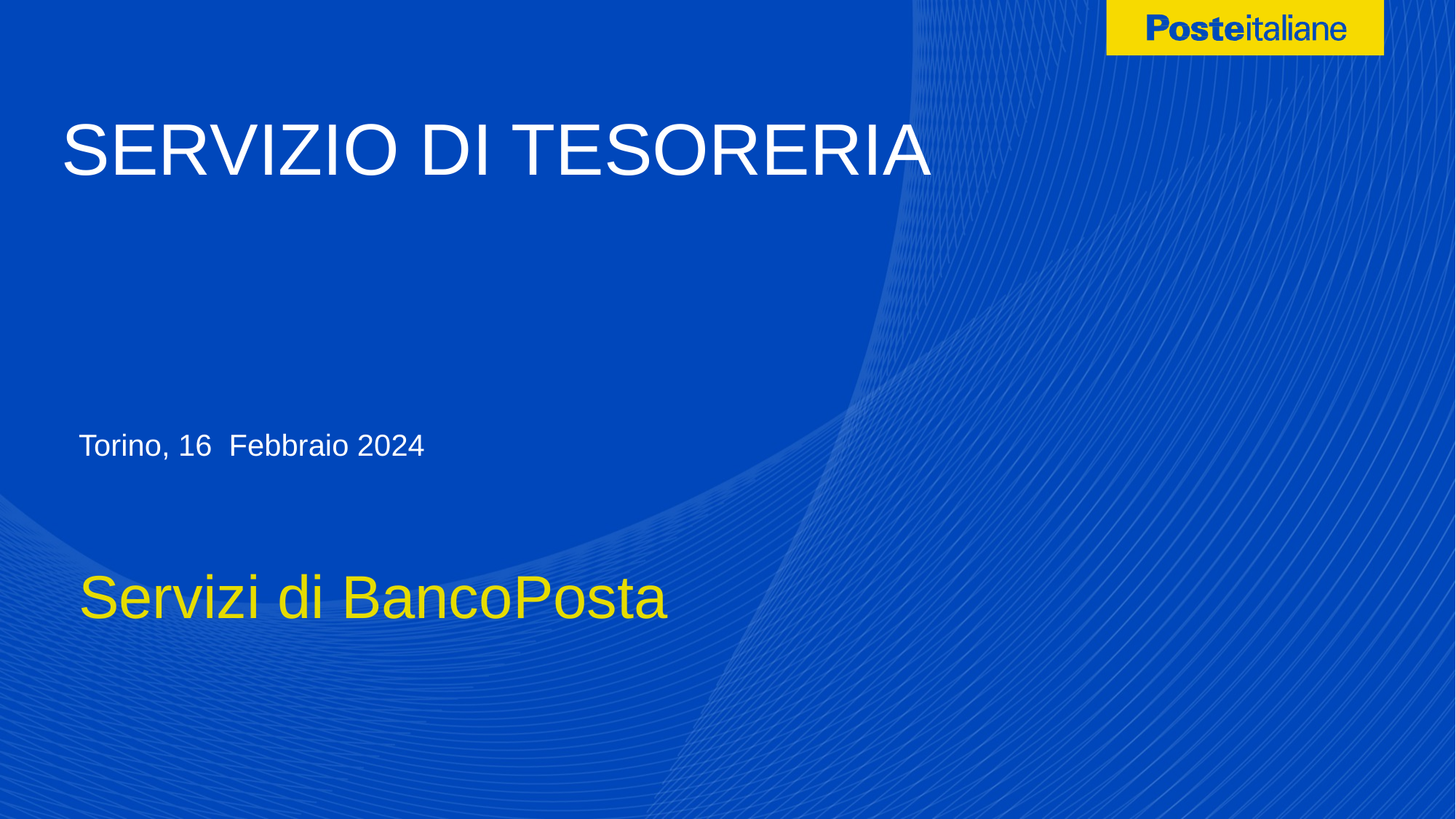

SERVIZIO DI TESORERIA
Torino, 16  Febbraio 2024
Servizi di BancoPosta